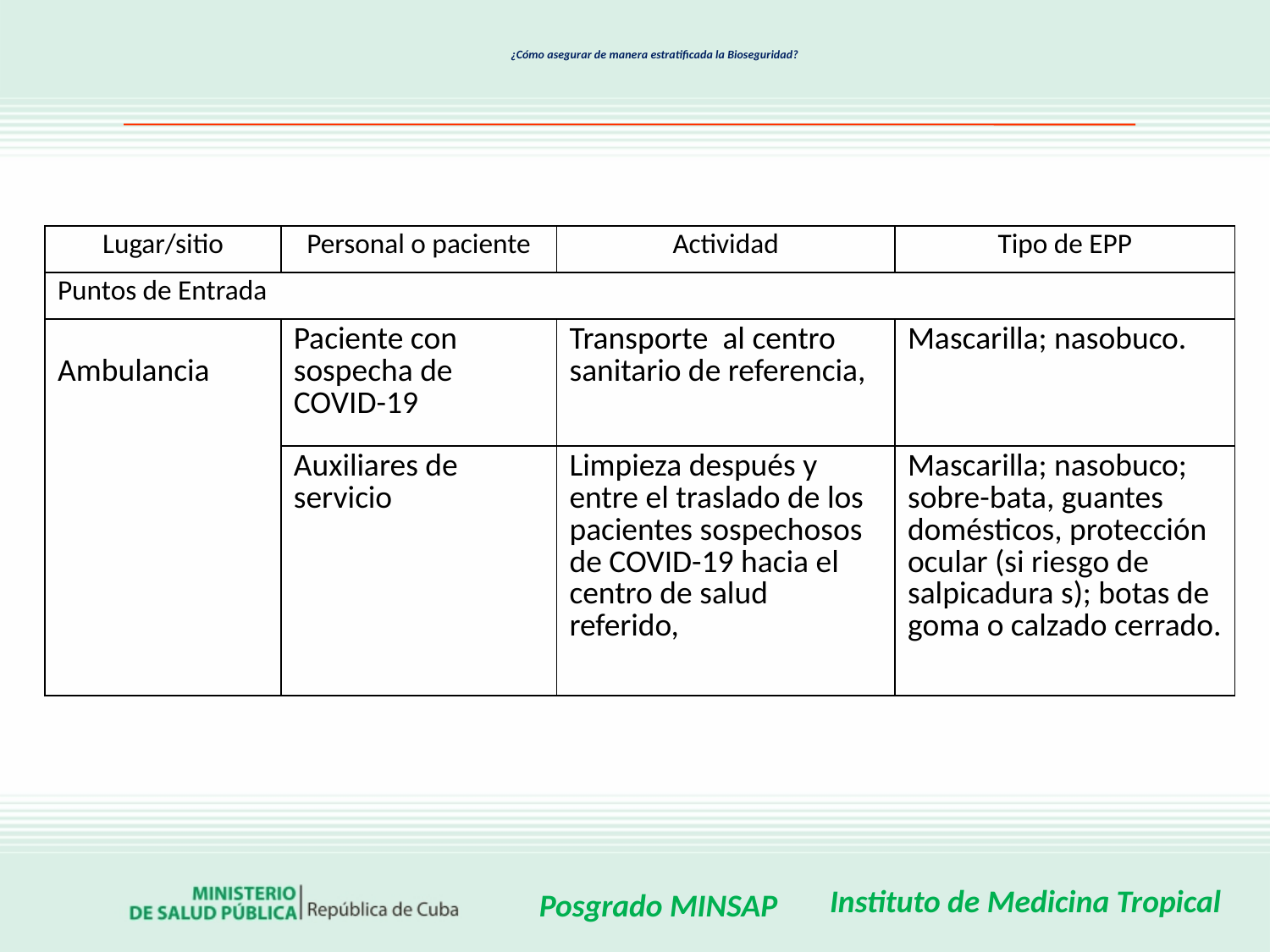

# ¿Cómo asegurar de manera estratificada la Bioseguridad?

| Lugar/sitio | Personal o paciente | Actividad | Tipo de EPP |
| --- | --- | --- | --- |
| Puntos de Entrada |  |  |  |
| Ambulancia | Paciente con sospecha de COVID-19 | Transporte al centro sanitario de referencia, | Mascarilla; nasobuco. |
|  | Auxiliares de servicio | Limpieza después y entre el traslado de los pacientes sospechosos de COVID-19 hacia el centro de salud referido, | Mascarilla; nasobuco; sobre-bata, guantes domésticos, protección ocular (si riesgo de salpicadura s); botas de goma o calzado cerrado. |
Instituto de Medicina Tropical
Posgrado MINSAP